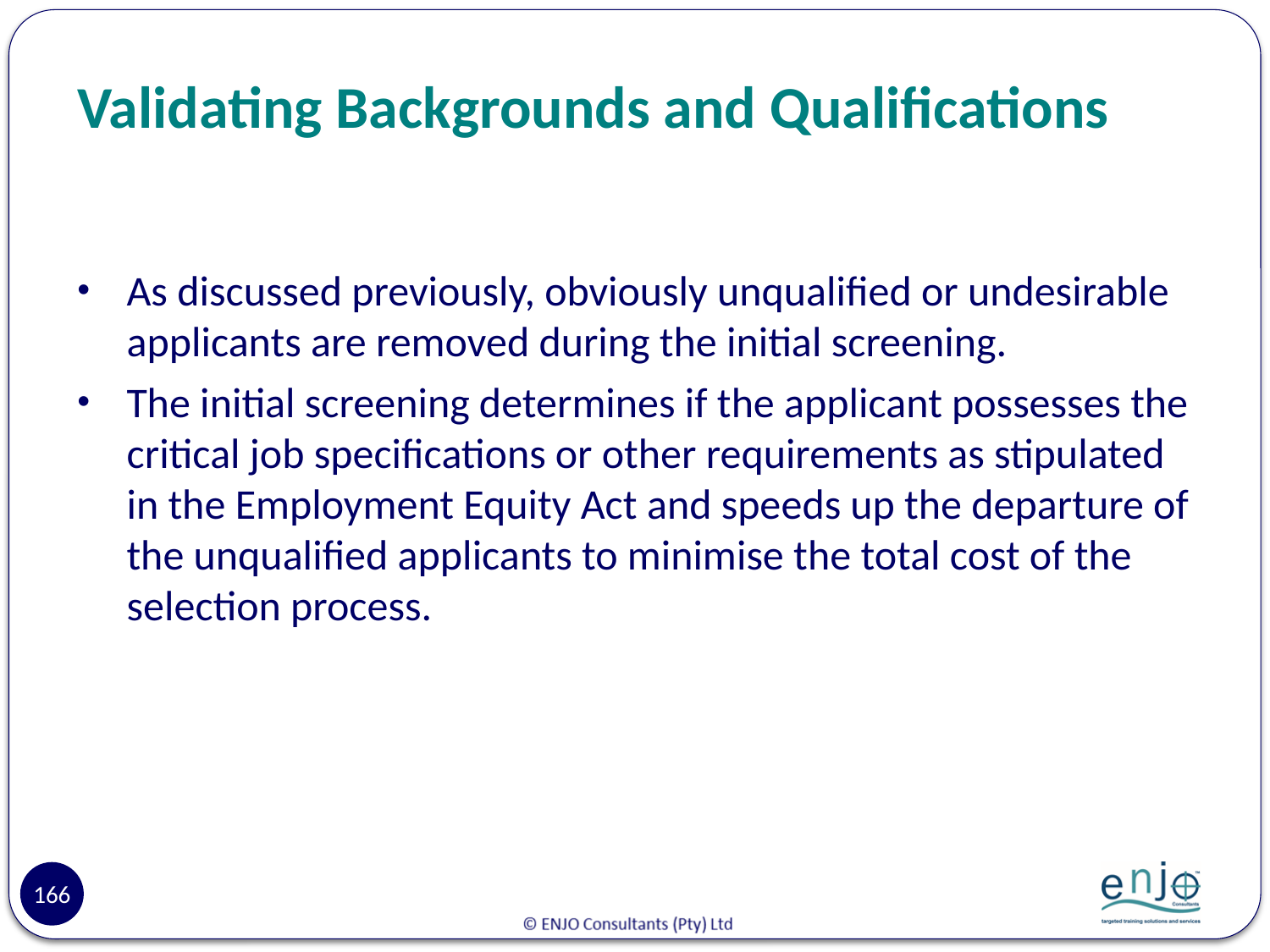

# Validating Backgrounds and Qualifications

As discussed previously, obviously unqualified or undesirable applicants are removed during the initial screening.
The initial screening determines if the applicant possesses the critical job specifications or other requirements as stipulated in the Employment Equity Act and speeds up the departure of the unqualified applicants to minimise the total cost of the selection process.
166